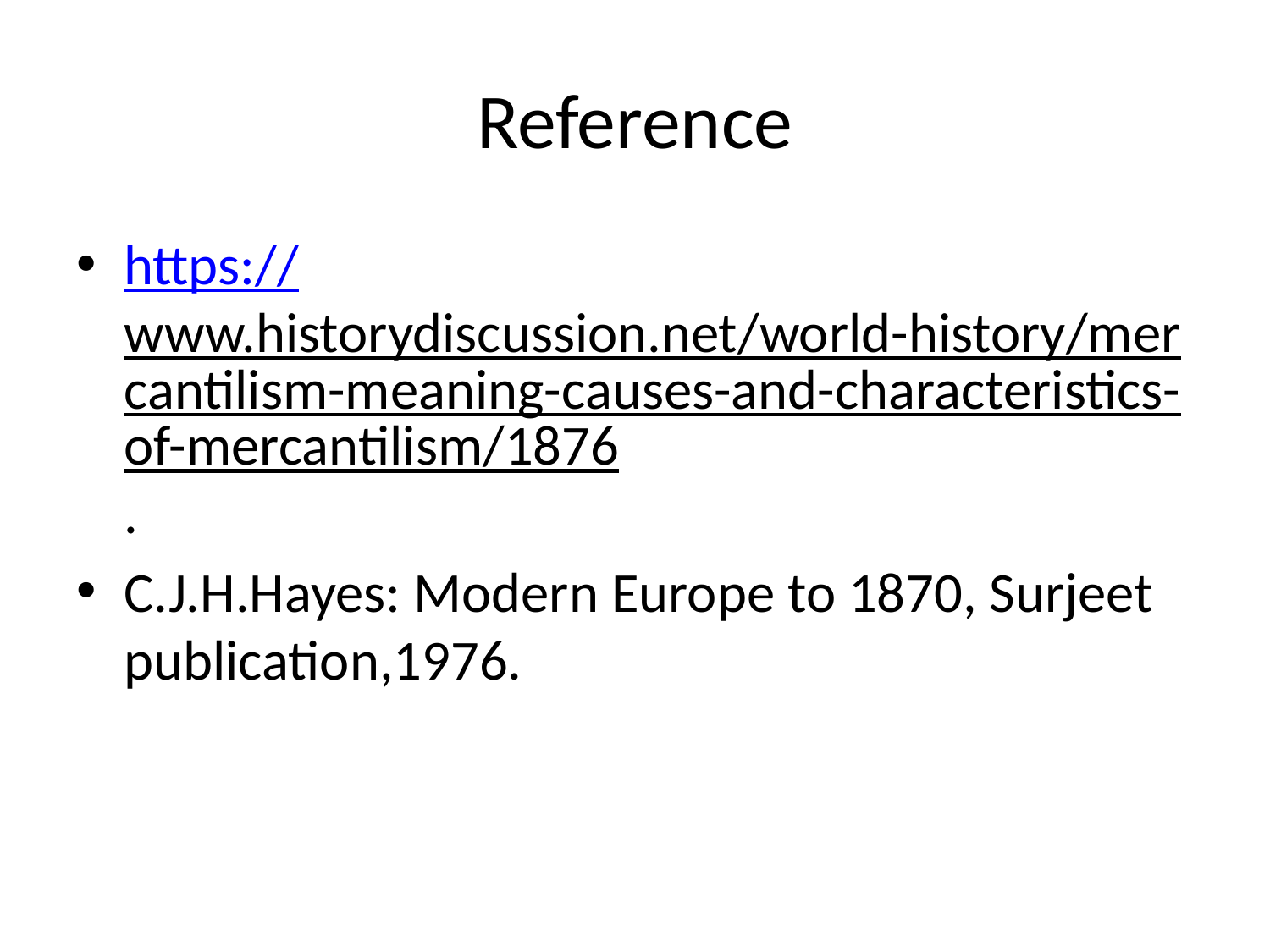

# Reference
https://www.historydiscussion.net/world-history/mercantilism-meaning-causes-and-characteristics-of-mercantilism/1876.
C.J.H.Hayes: Modern Europe to 1870, Surjeet publication,1976.